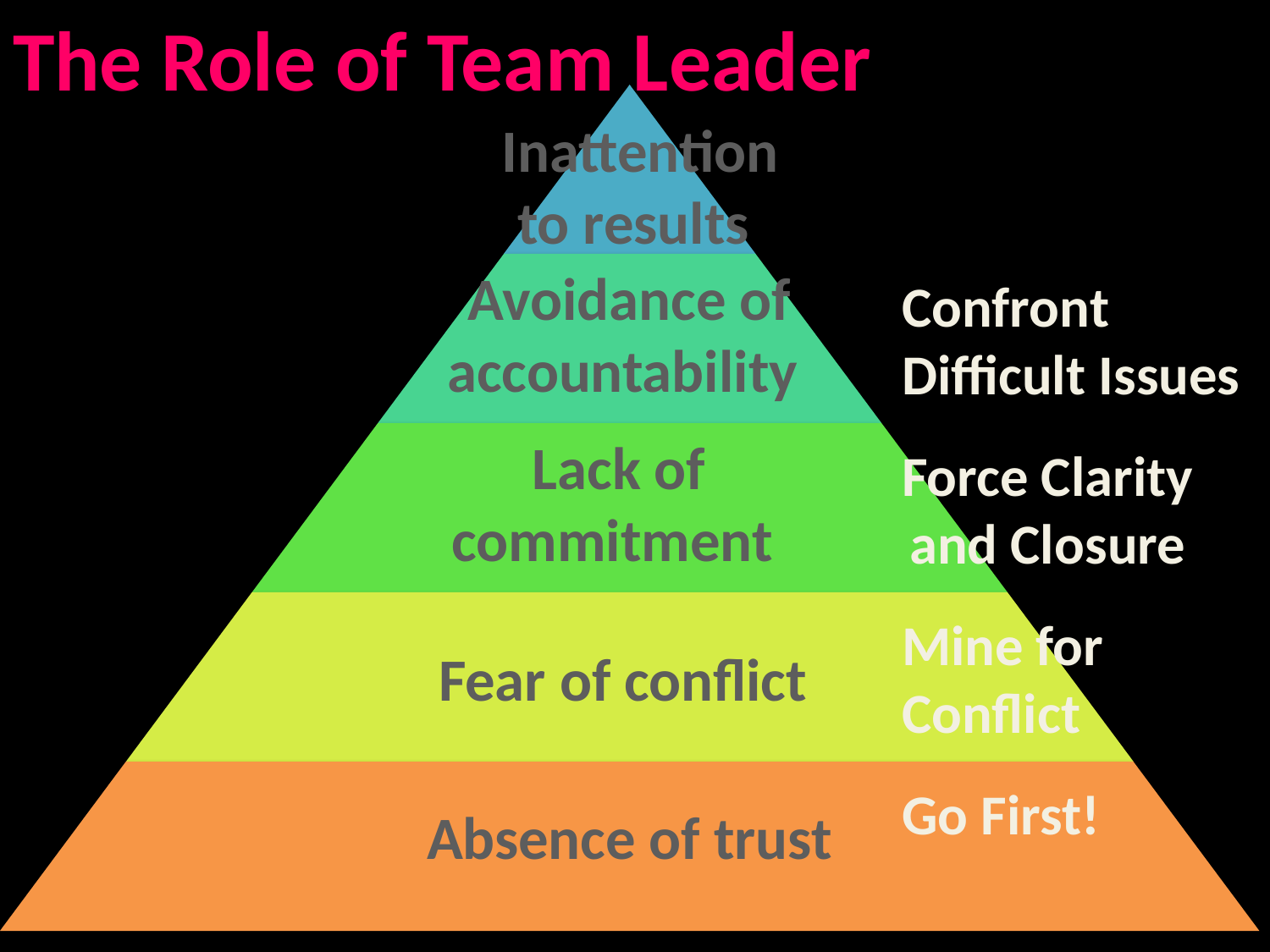

The Role of Team Leader

Inattention
to results
Avoidance of accountability
Confront Difficult Issues
Lack of commitment
Force Clarity and Closure
Mine for Conflict
Fear of conflict
Go First!
Absence of trust